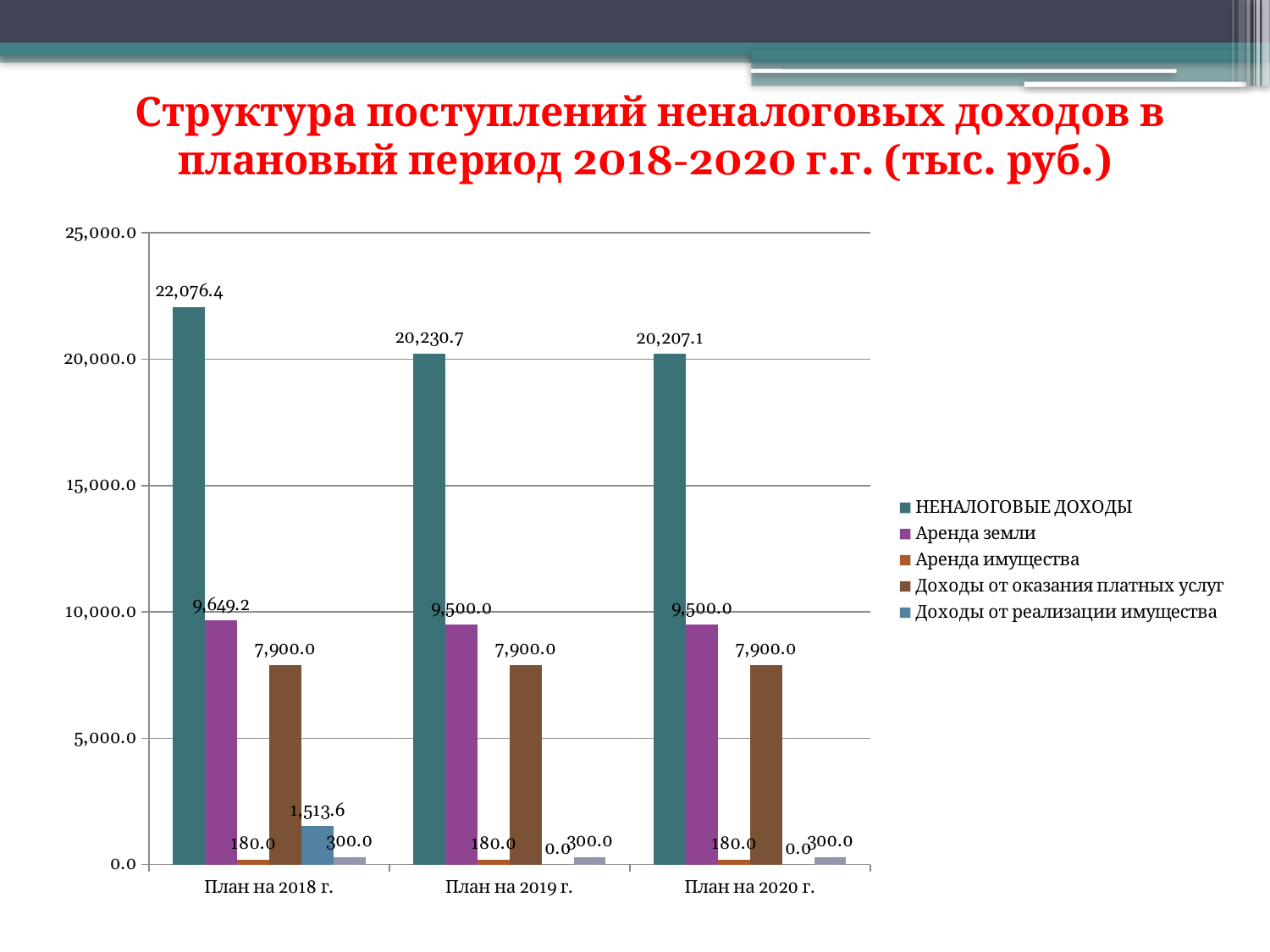

# Структура поступлений неналоговых доходов в плановый период 2018-2020 г.г. (тыс. руб.)

### Chart

| Category | НЕНАЛОГОВЫЕ ДОХОДЫ  | Аренда земли | Аренда имущества | Доходы от оказания платных услуг | Доходы от реализации имущества | Доходы от продажи земельных участков |
|---|---|---|---|---|---|---|
| План на 2018 г. | 22076.399999999987 | 9649.2 | 180.0 | 7900.0 | 1513.6 | 300.0 |
| План на 2019 г. | 20230.7 | 9500.0 | 180.0 | 7900.0 | 0.0 | 300.0 |
| План на 2020 г. | 20207.099999999988 | 9500.0 | 180.0 | 7900.0 | 0.0 | 300.0 |